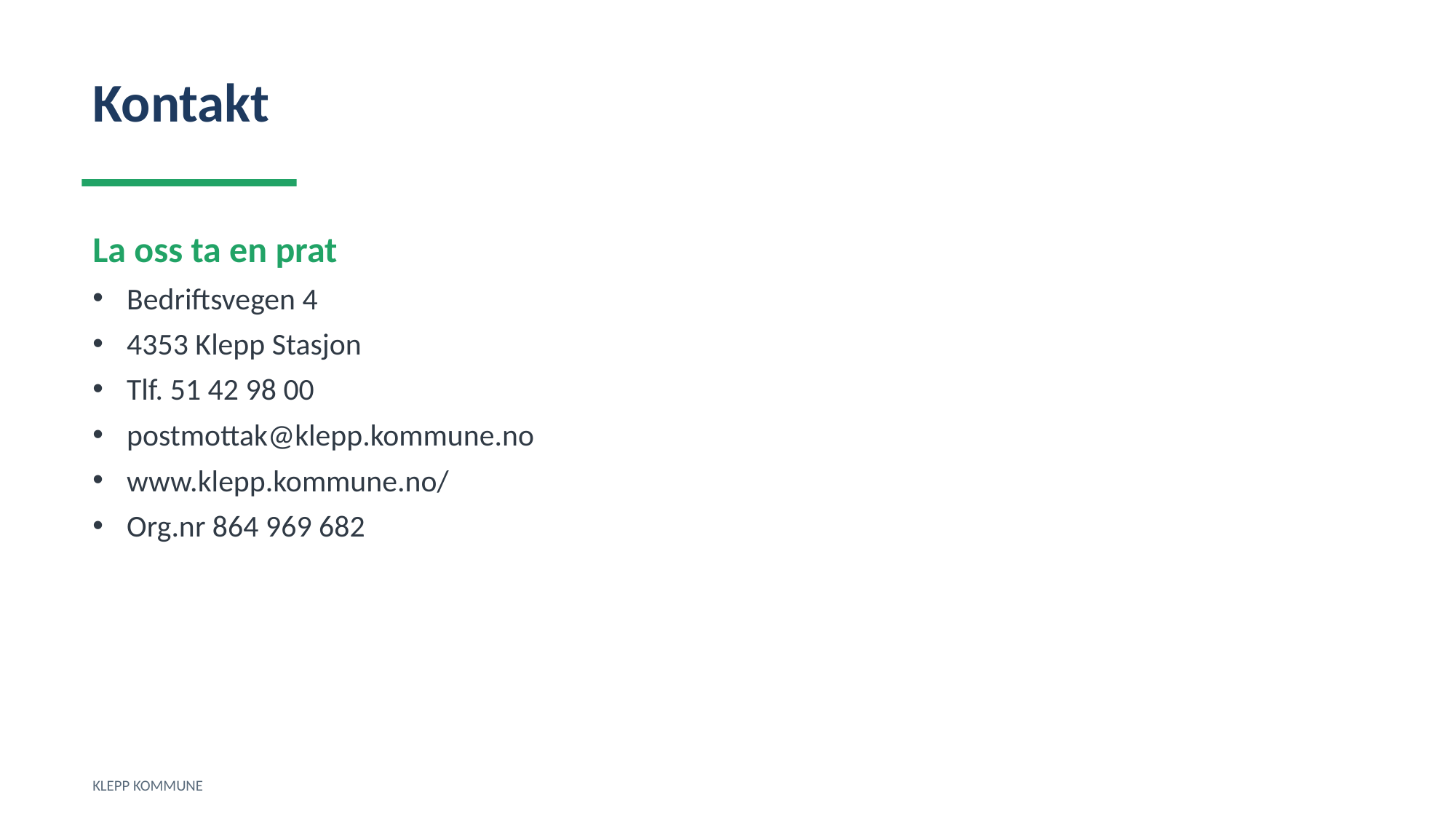

Kontakt

La oss ta en prat
Bedriftsvegen 4
4353 Klepp Stasjon
Tlf. 51 42 98 00
postmottak@klepp.kommune.no
www.klepp.kommune.no/
Org.nr 864 969 682
KLEPP KOMMUNE